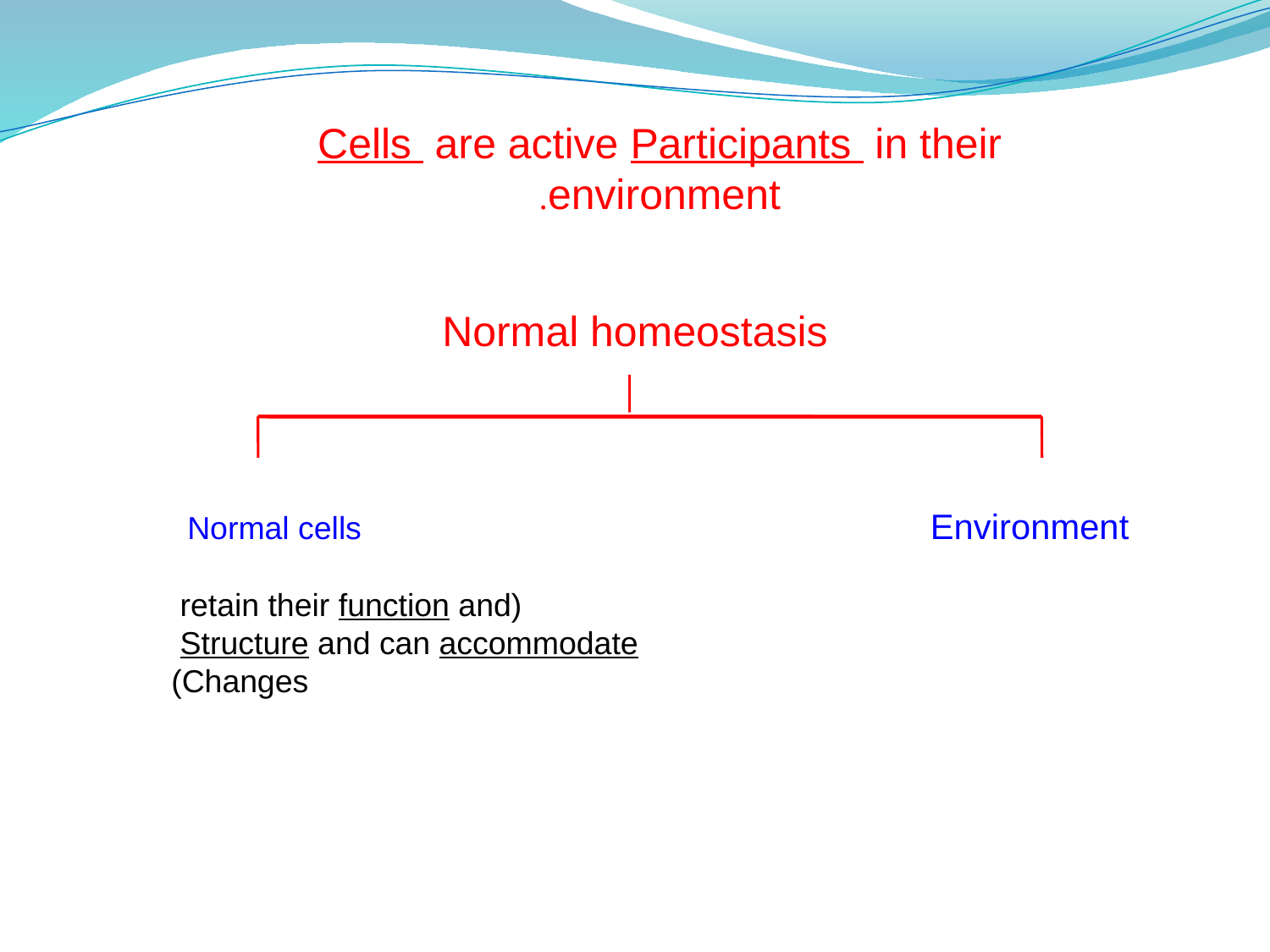

Cells  are active Participants  in their environment.
Normal homeostasis
│

  Normal cells                                                                Environment
(retain their function and
Structure and can accommodate
Changes)